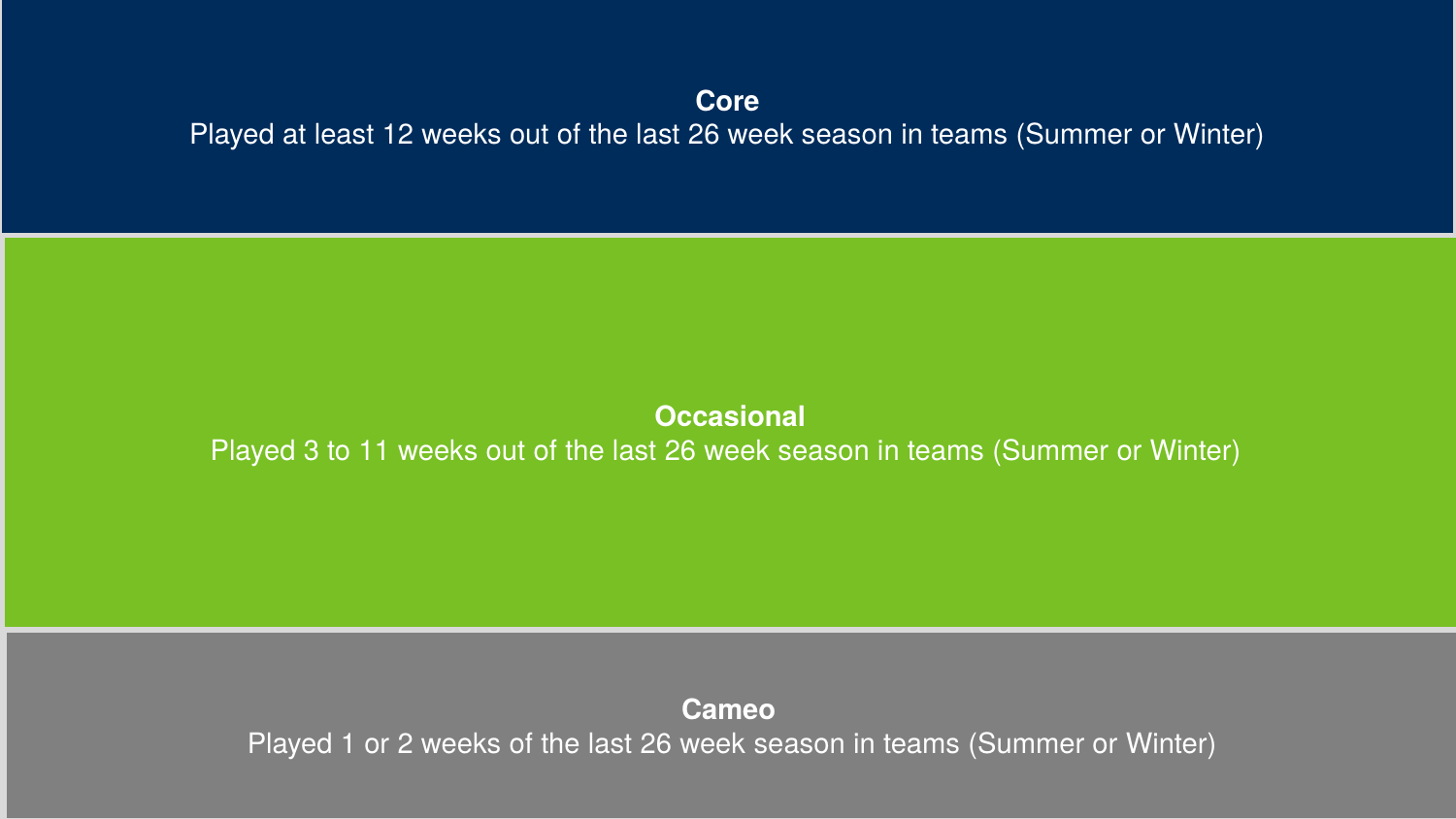

Core
Played at least 12 weeks out of the last 26 week season in teams (Summer or Winter)
Team players 14-65yrs
‘The Cricket Market’
Occasional
Played 3 to 11 weeks out of the last 26 week season in teams (Summer or Winter)
Cameo
Played 1 or 2 weeks of the last 26 week season in teams (Summer or Winter)